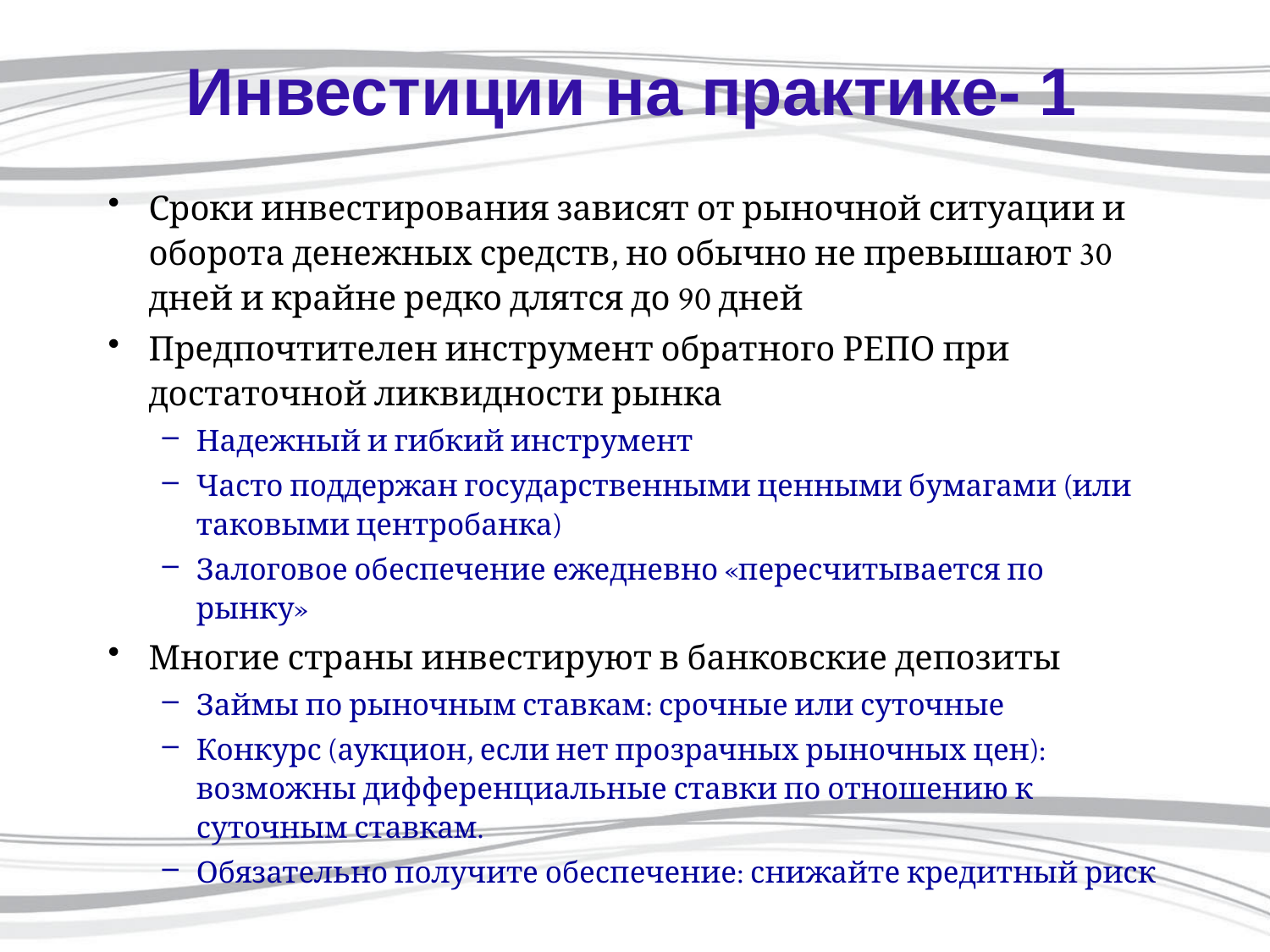

# Инвестиции на практике- 1
Сроки инвестирования зависят от рыночной ситуации и оборота денежных средств, но обычно не превышают 30 дней и крайне редко длятся до 90 дней
Предпочтителен инструмент обратного РЕПО при достаточной ликвидности рынка
Надежный и гибкий инструмент
Часто поддержан государственными ценными бумагами (или таковыми центробанка)
Залоговое обеспечение ежедневно «пересчитывается по рынку»
Многие страны инвестируют в банковские депозиты
Займы по рыночным ставкам: срочные или суточные
Конкурс (аукцион, если нет прозрачных рыночных цен): возможны дифференциальные ставки по отношению к суточным ставкам.
Обязательно получите обеспечение: снижайте кредитный риск